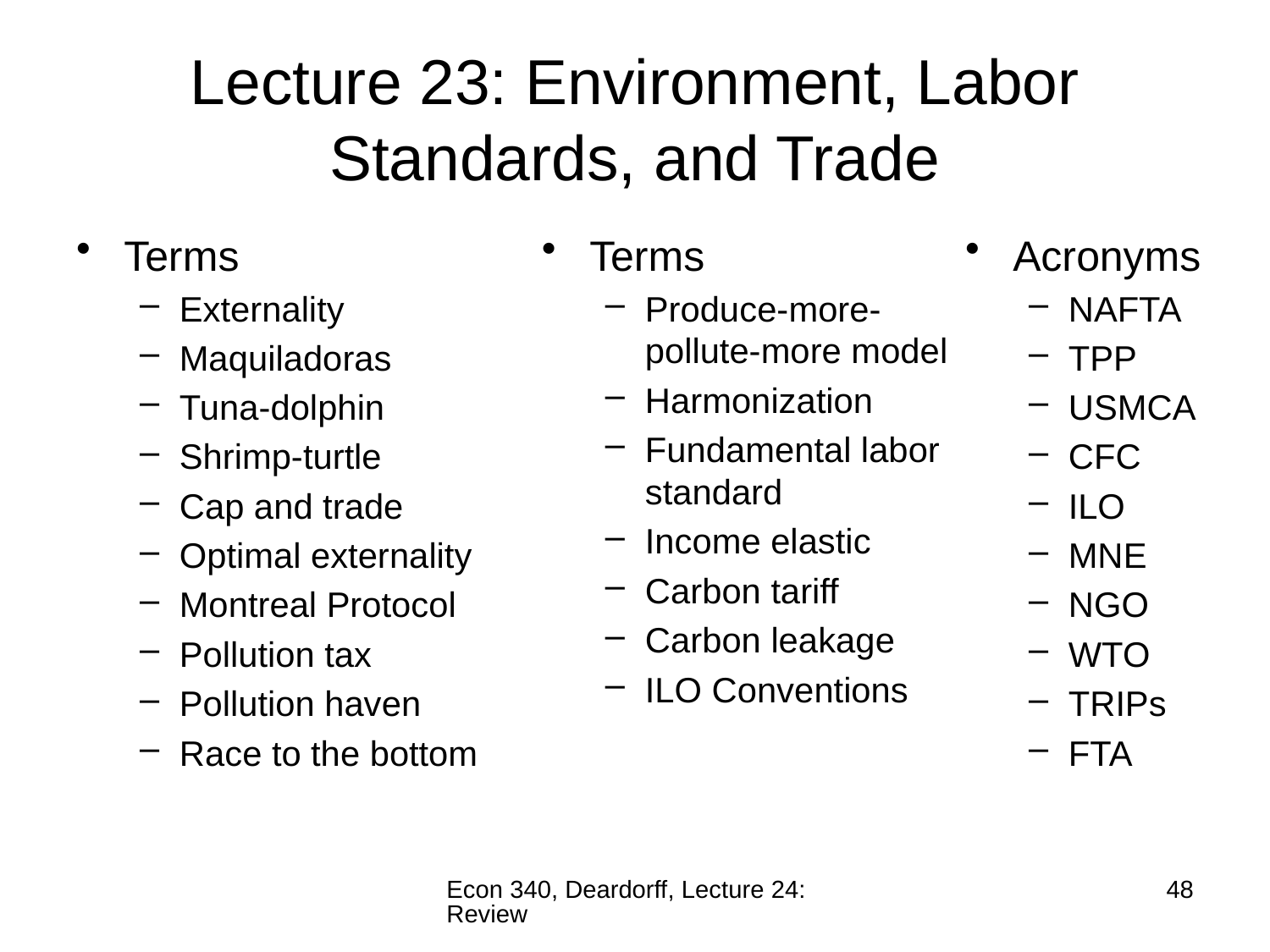

# Lecture 23: Environment, Labor Standards, and Trade
Terms
Externality
Maquiladoras
Tuna-dolphin
Shrimp-turtle
Cap and trade
Optimal externality
Montreal Protocol
Pollution tax
Pollution haven
Race to the bottom

Terms
Produce-more-pollute-more model
Harmonization
Fundamental labor standard
Income elastic
Carbon tariff
Carbon leakage
ILO Conventions
Acronyms
NAFTA
TPP
USMCA
CFC
ILO
MNE
NGO
WTO
TRIPs
FTA

Econ 340, Deardorff, Lecture 24:  Review
48